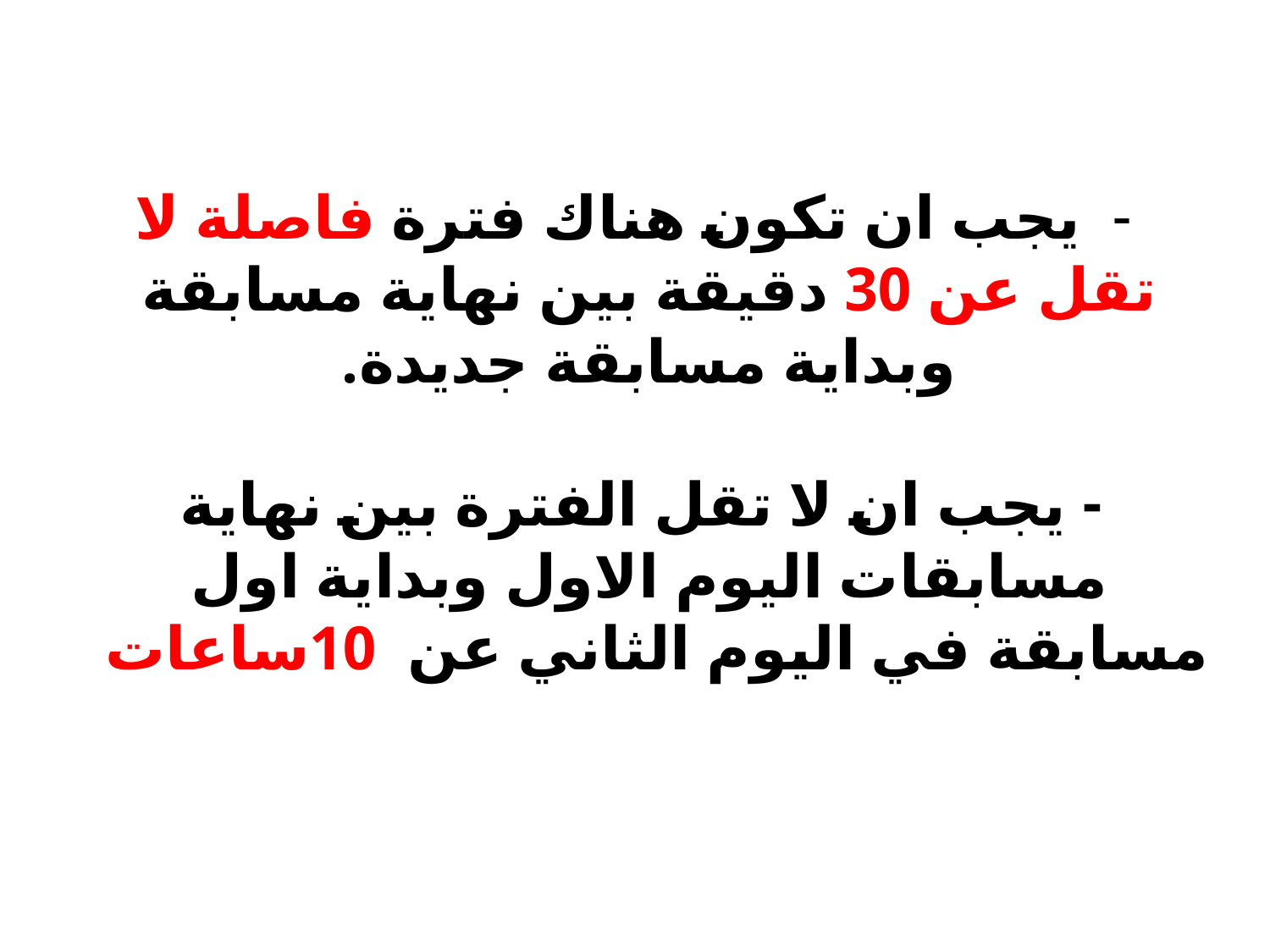

# -  يجب ان تكون هناك فترة فاصلة لا تقل عن 30 دقيقة بين نهاية مسابقة وبداية مسابقة جديدة. - يجب ان لا تقل الفترة بين نهاية مسابقات اليوم الاول وبداية اول مسابقة في اليوم الثاني عن  10ساعات